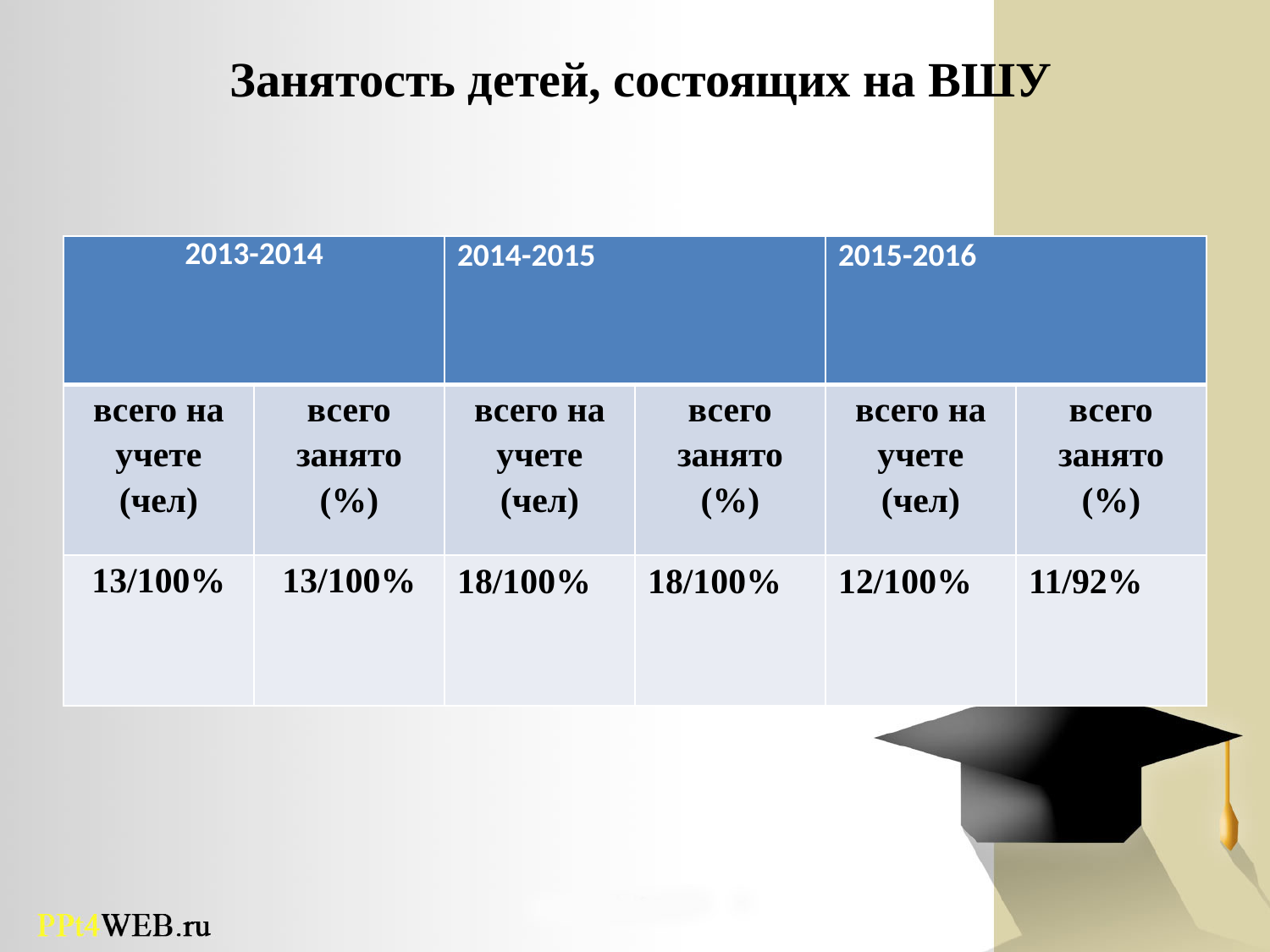

# Занятость детей, состоящих на ВШУ
| 2013-2014 |  | 2014-2015 |  | 2015-2016 |  |
| --- | --- | --- | --- | --- | --- |
| всего на учете (чел) | всего занято (%) | всего на учете (чел) | всего занято (%) | всего на учете (чел) | всего занято (%) |
| 13/100% | 13/100% | 18/100% | 18/100% | 12/100% | 11/92% |